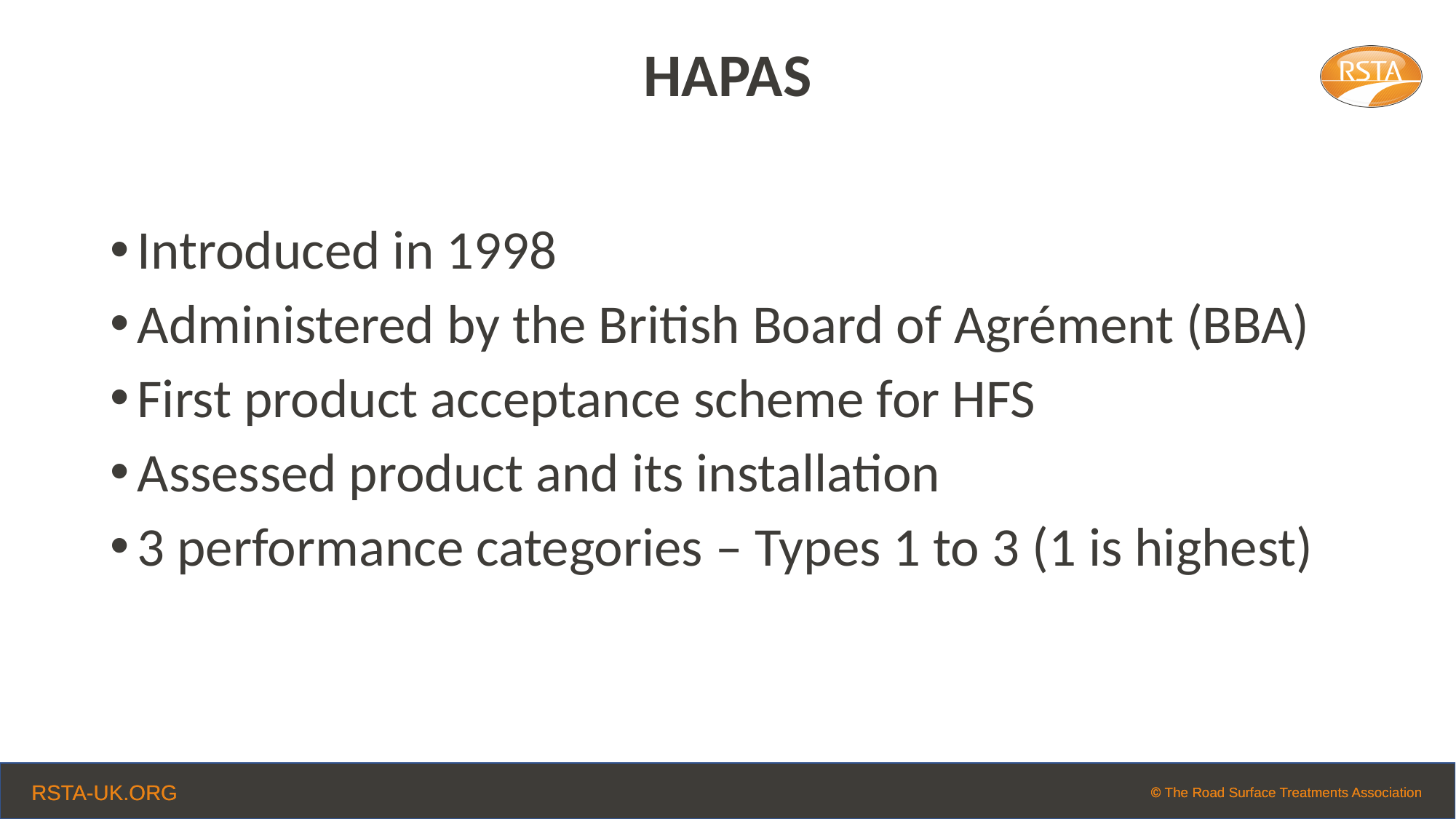

# HAPAS
Introduced in 1998
Administered by the British Board of Agrément (BBA)
First product acceptance scheme for HFS
Assessed product and its installation
3 performance categories – Types 1 to 3 (1 is highest)